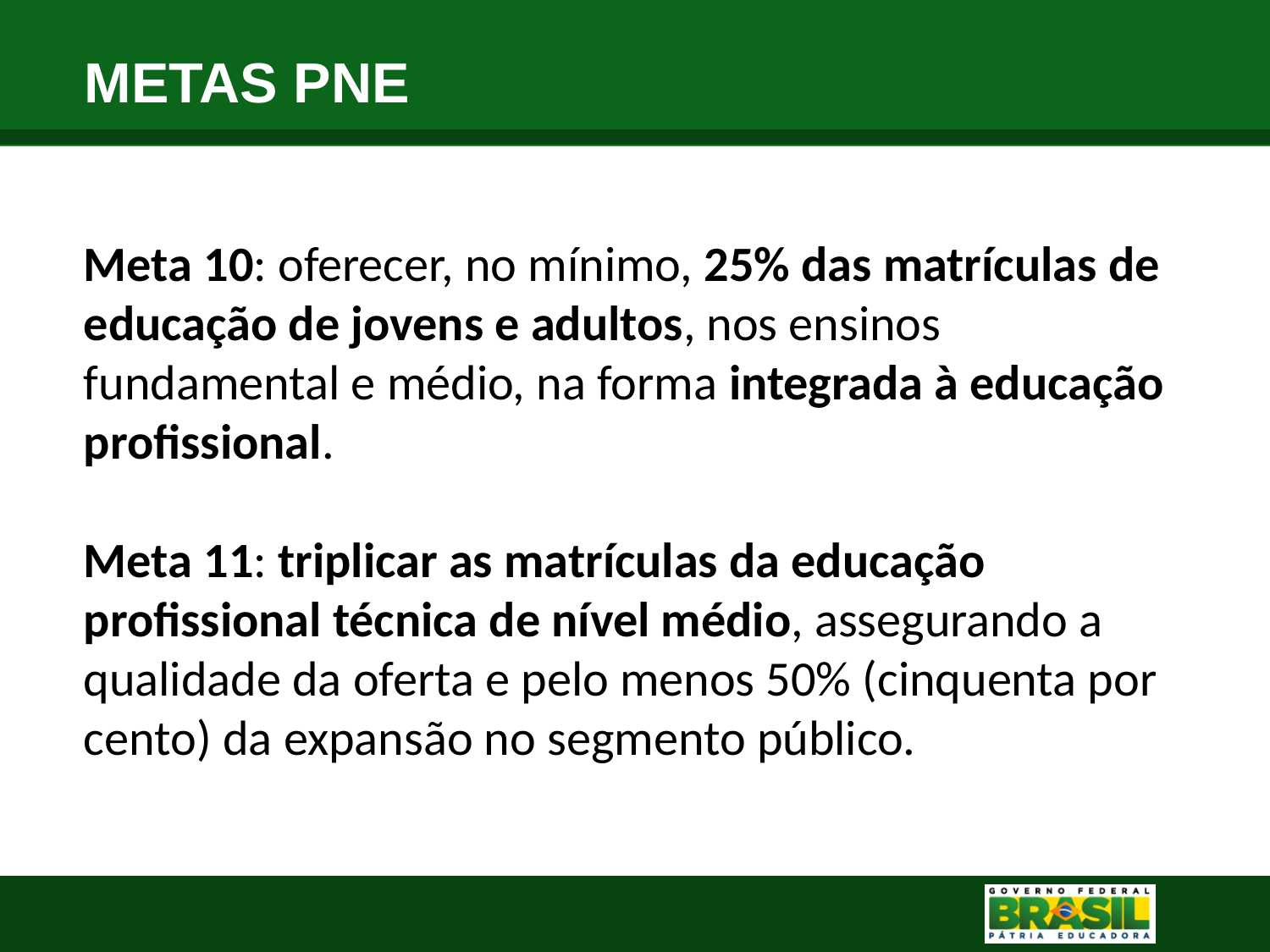

# METAS PNE
Meta 10: oferecer, no mínimo, 25% das matrículas de educação de jovens e adultos, nos ensinos fundamental e médio, na forma integrada à educação profissional.

Meta 11: triplicar as matrículas da educação profissional técnica de nível médio, assegurando a qualidade da oferta e pelo menos 50% (cinquenta por cento) da expansão no segmento público.